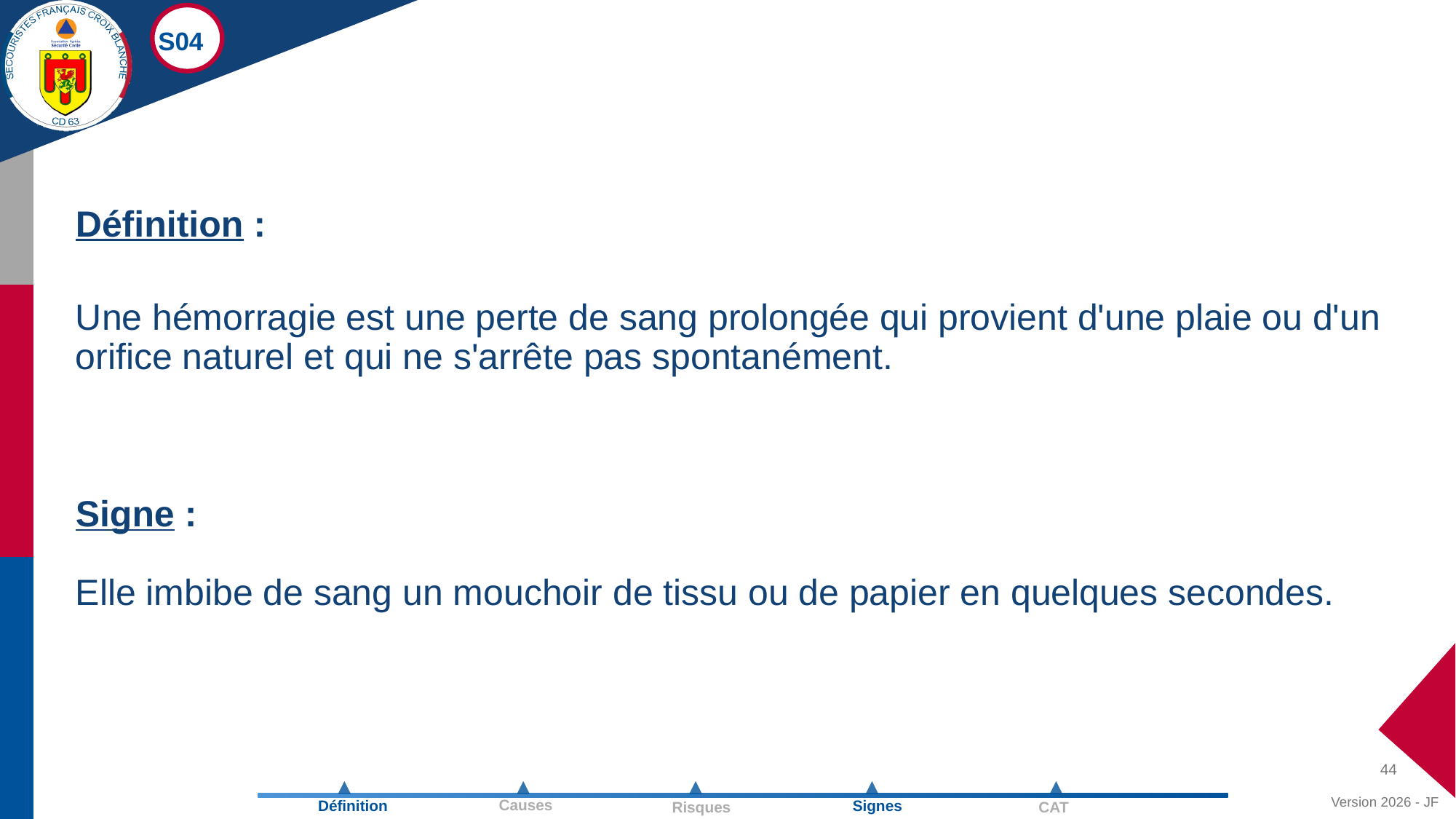

S04
Définition :

Une hémorragie est une perte de sang prolongée qui provient d'une plaie ou d'un orifice naturel et qui ne s'arrête pas spontanément.

Signe :

Elle imbibe de sang un mouchoir de tissu ou de papier en quelques secondes.
44
Définition
Causes
Risques
Signes
CAT
Version 2026 - JF